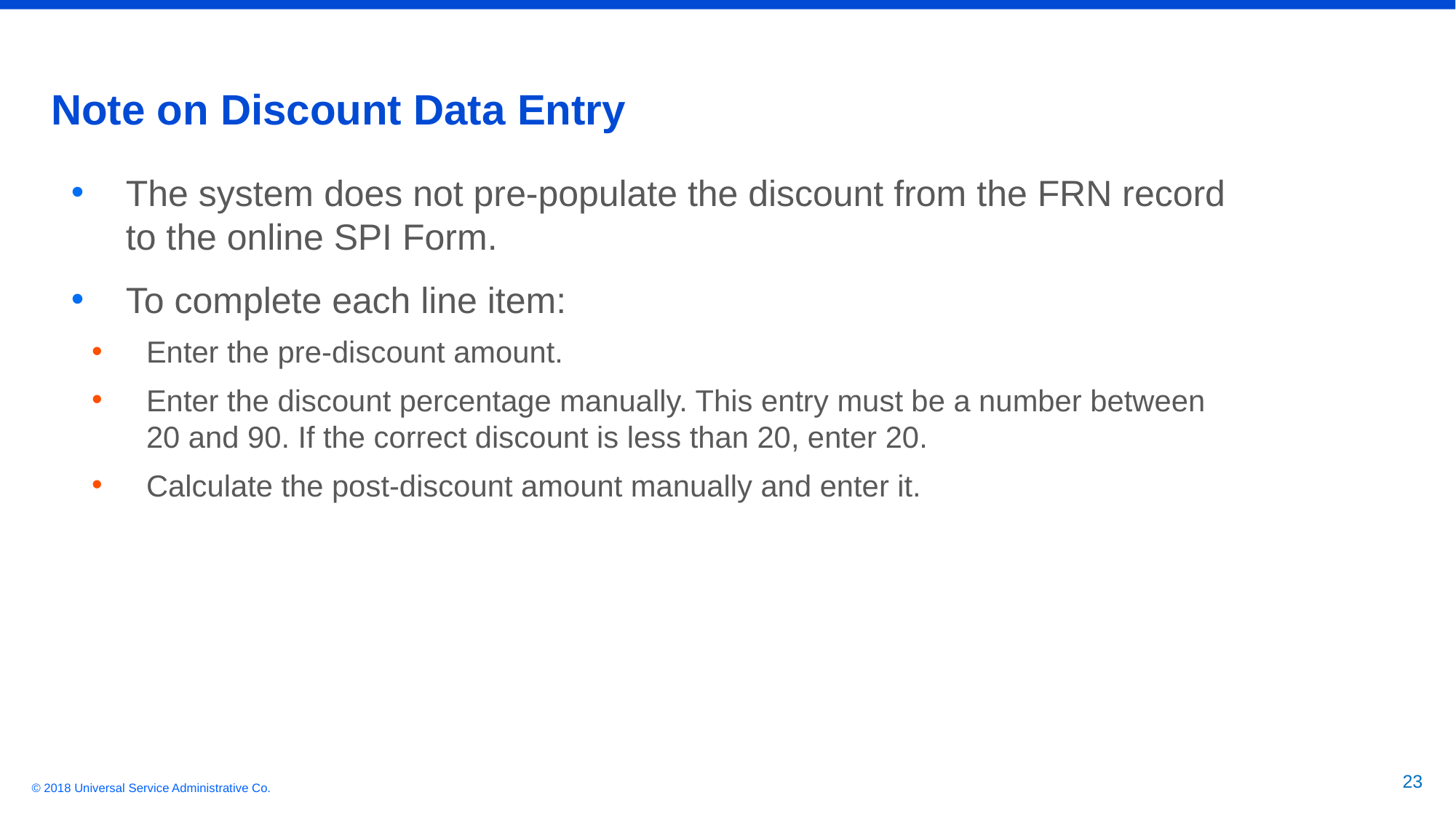

# Note on Discount Data Entry
The system does not pre-populate the discount from the FRN record to the online SPI Form.
To complete each line item:
Enter the pre-discount amount.
Enter the discount percentage manually. This entry must be a number between 20 and 90. If the correct discount is less than 20, enter 20.
Calculate the post-discount amount manually and enter it.
23
© 2018 Universal Service Administrative Co.